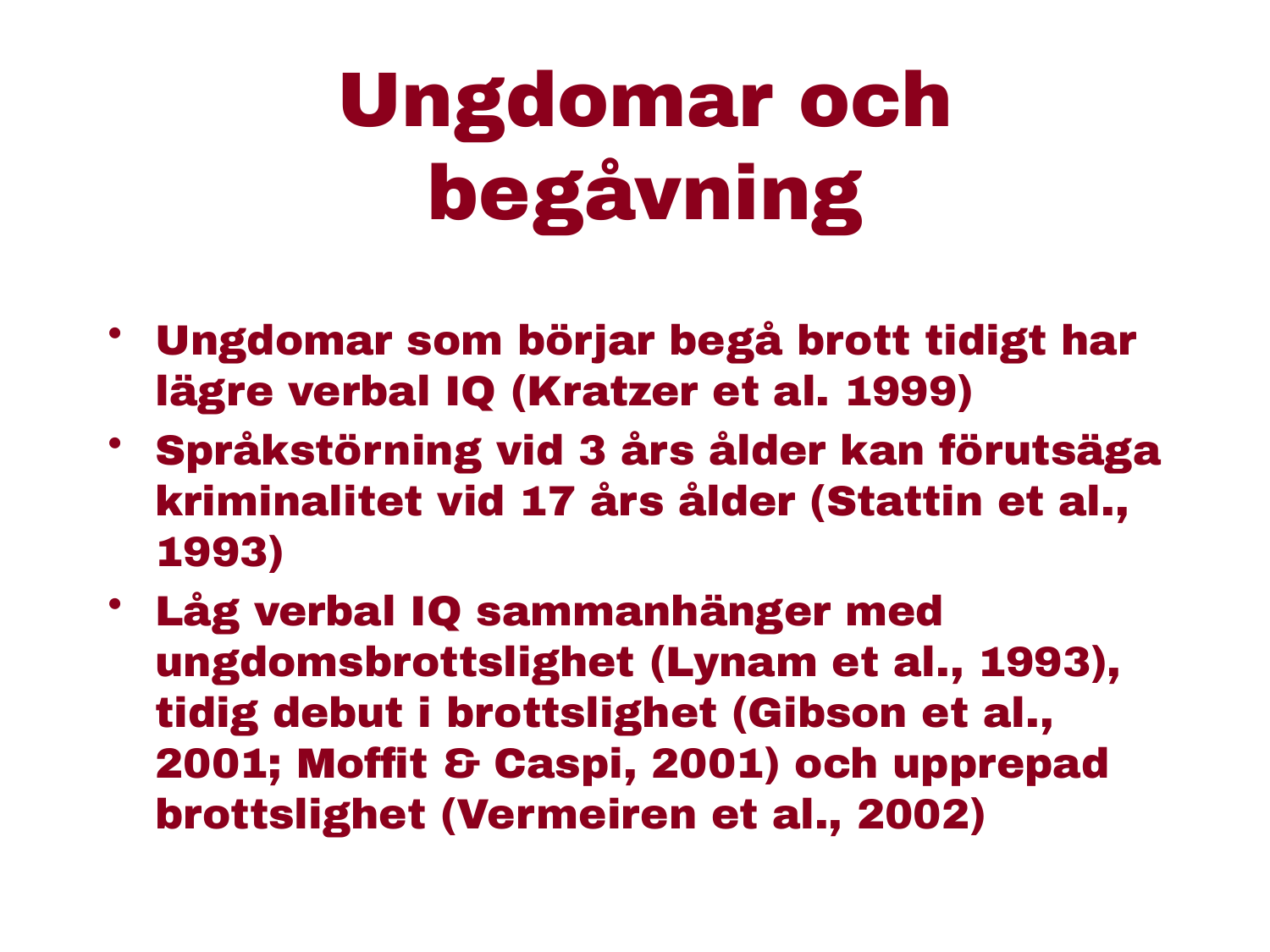

# Ungdomar och begåvning
Ungdomar som börjar begå brott tidigt har lägre verbal IQ (Kratzer et al. 1999)
Språkstörning vid 3 års ålder kan förutsäga kriminalitet vid 17 års ålder (Stattin et al., 1993)
Låg verbal IQ sammanhänger med ungdomsbrottslighet (Lynam et al., 1993), tidig debut i brottslighet (Gibson et al., 2001; Moffit & Caspi, 2001) och upprepad brottslighet (Vermeiren et al., 2002)